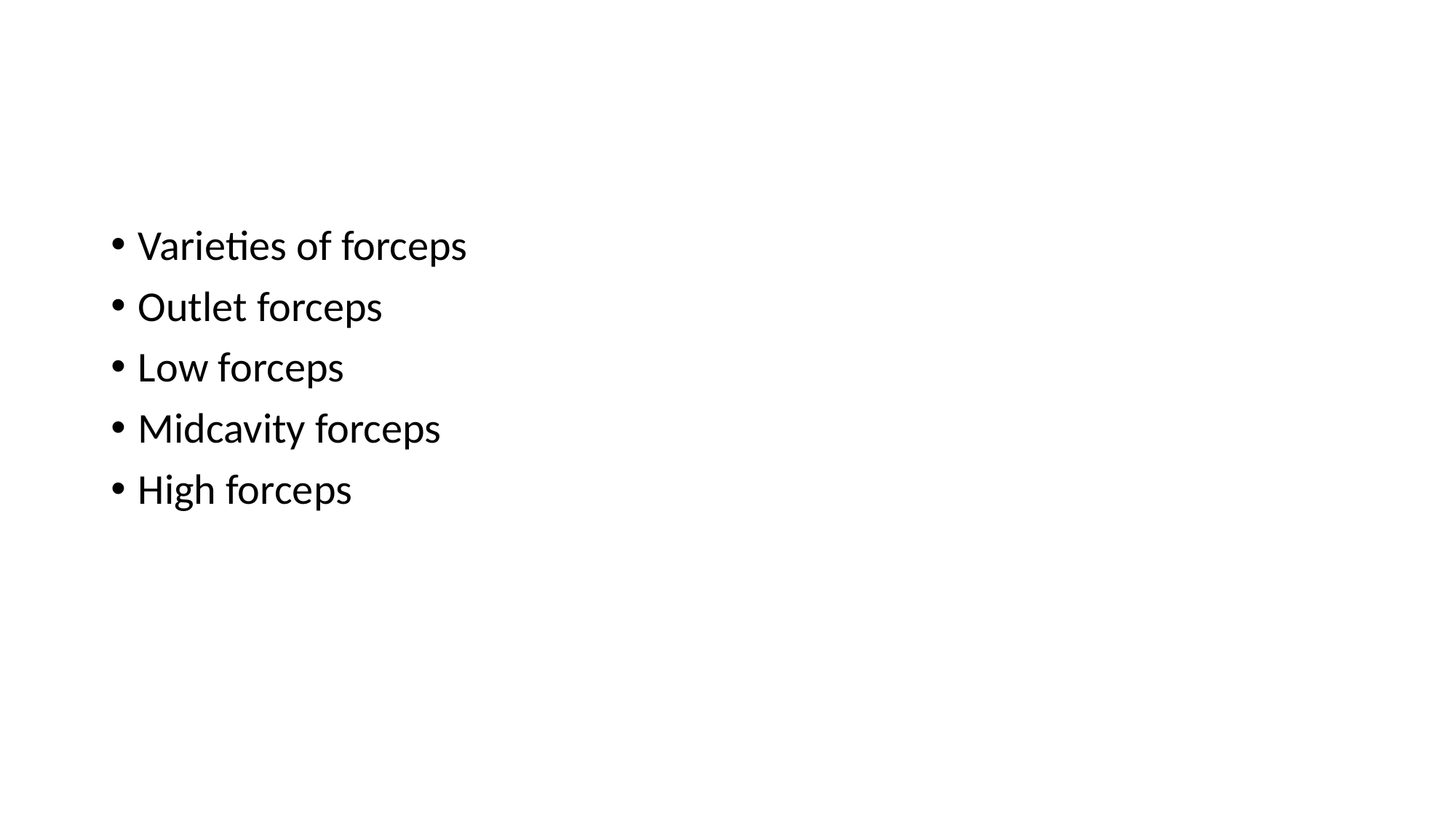

#
Varieties of forceps
Outlet forceps
Low forceps
Midcavity forceps
High forceps